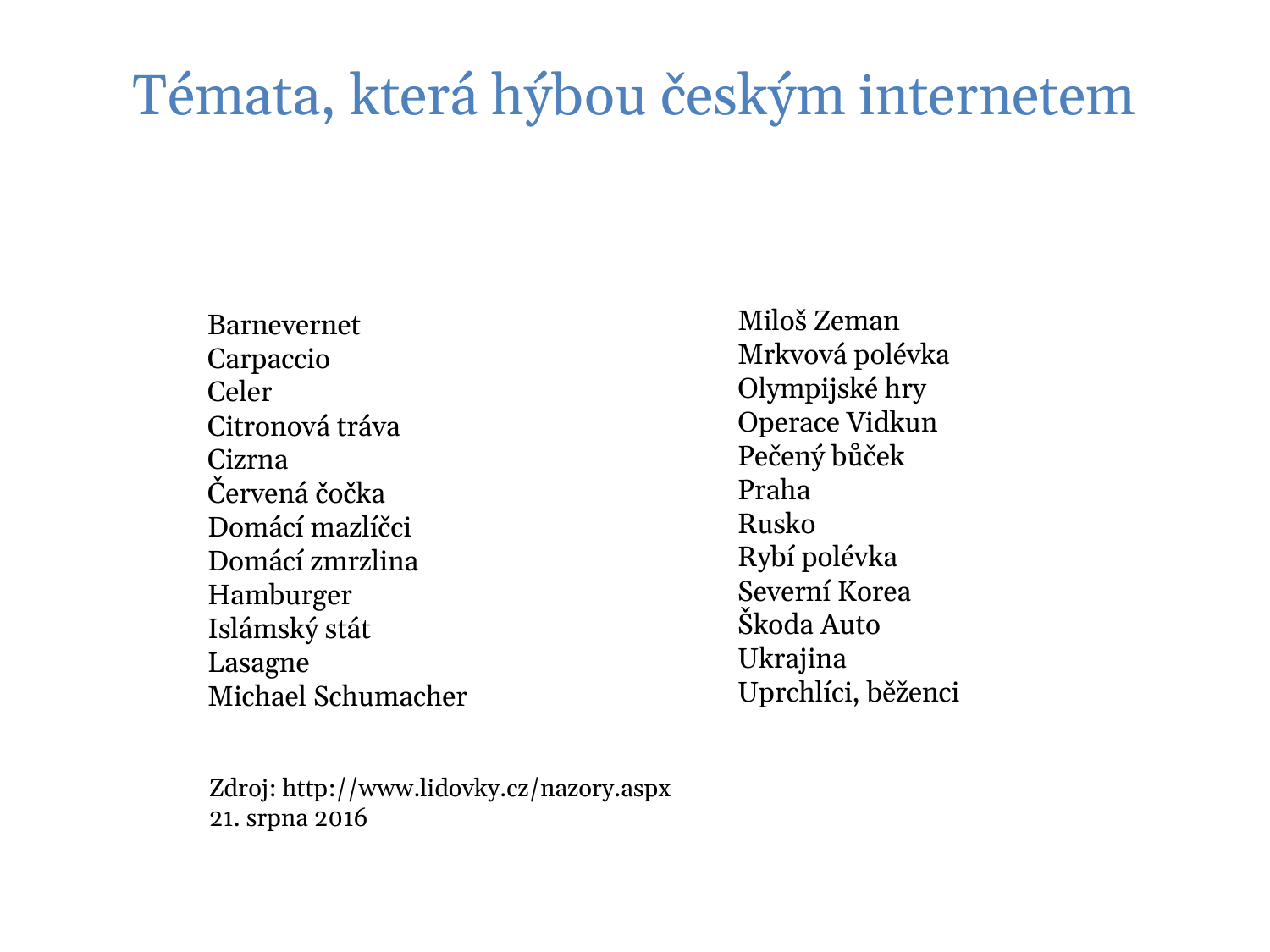

# Témata, která hýbou českým internetem

Barnevernet
Carpaccio
Celer
Citronová tráva
Cizrna
Červená čočka
Domácí mazlíčci
Domácí zmrzlina
Hamburger
Islámský stát
Lasagne
Michael Schumacher

Miloš Zeman
Mrkvová polévka
Olympijské hry
Operace Vidkun
Pečený bůček
Praha
Rusko
Rybí polévka
Severní Korea
Škoda Auto
Ukrajina
Uprchlíci, běženci
Zdroj: http://www.lidovky.cz/nazory.aspx
21. srpna 2016